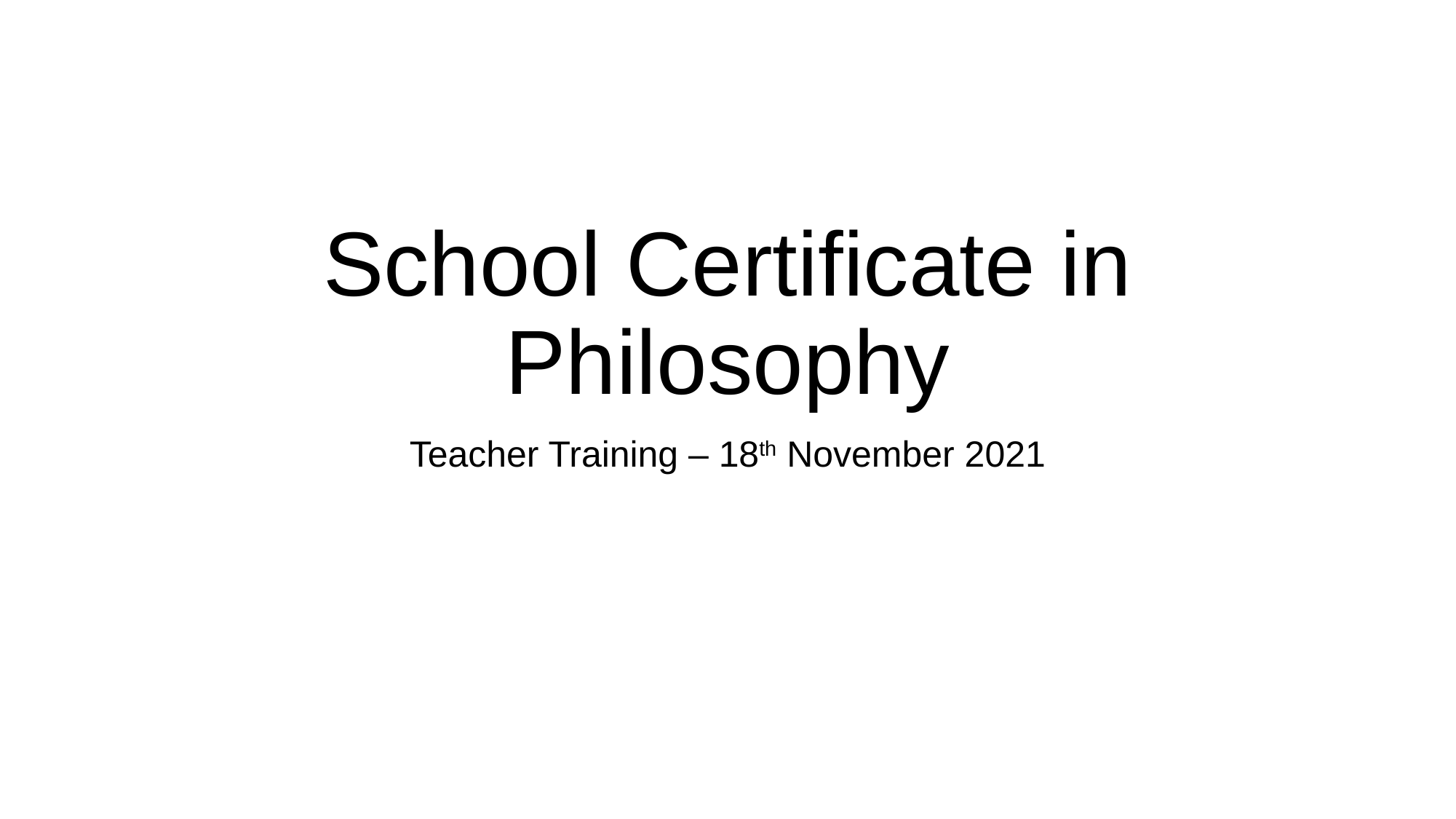

# School Certificate in Philosophy
Teacher Training – 18th November 2021